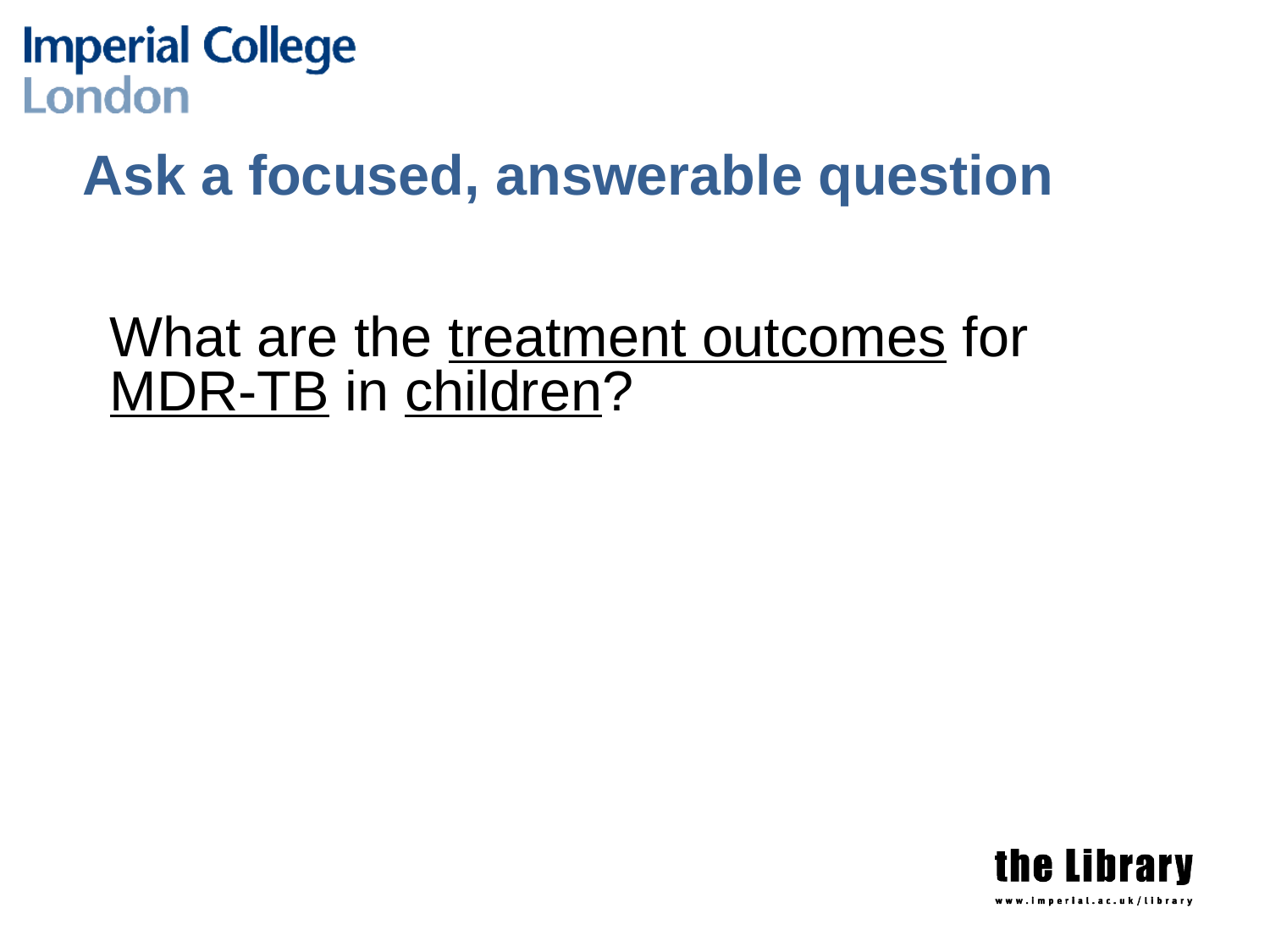

# Ask a focused, answerable question

	What are the treatment outcomes for MDR-TB in children?